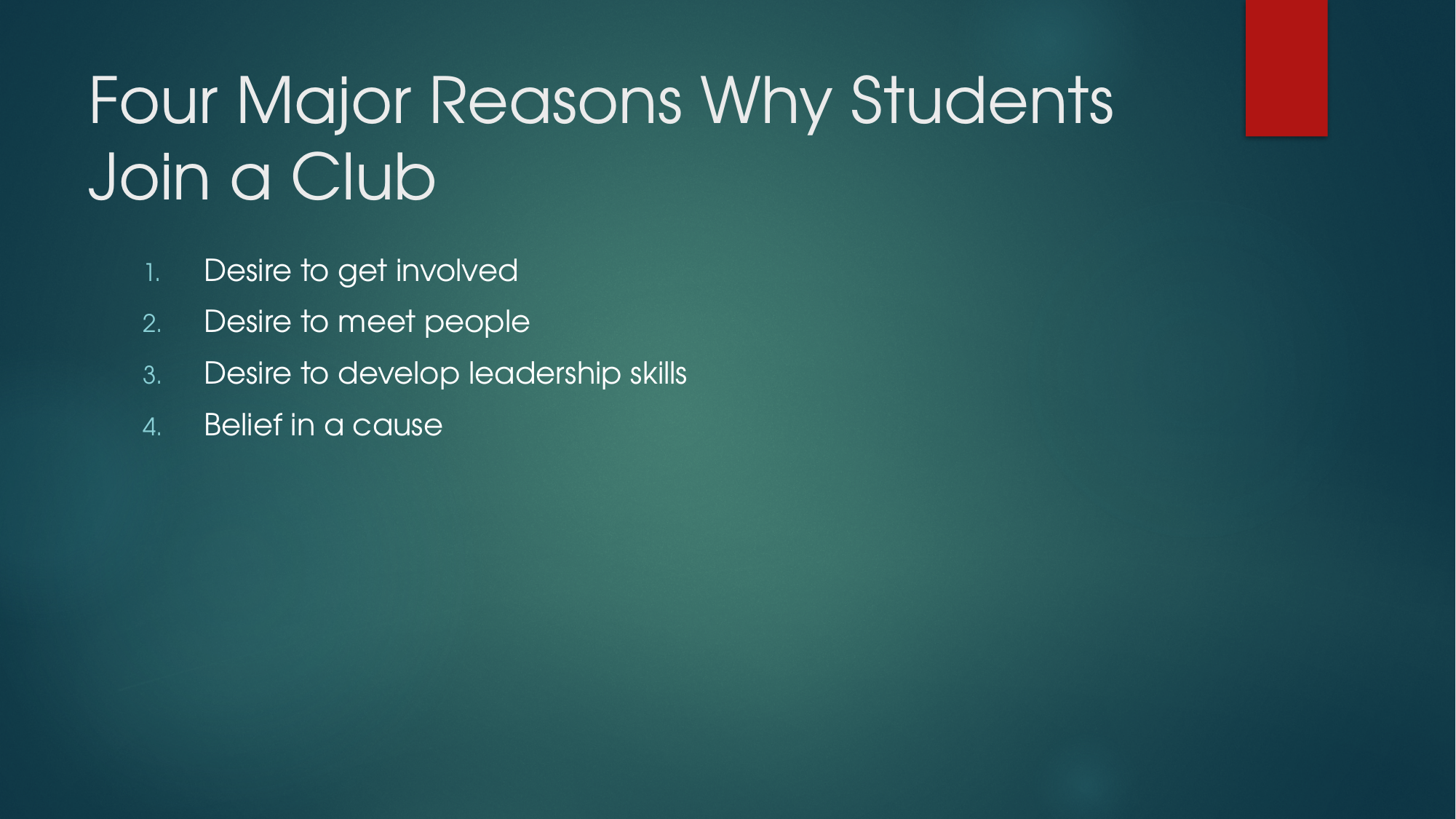

# Four Major Reasons Why Students Join a Club
Desire to get involved
Desire to meet people
Desire to develop leadership skills
Belief in a cause